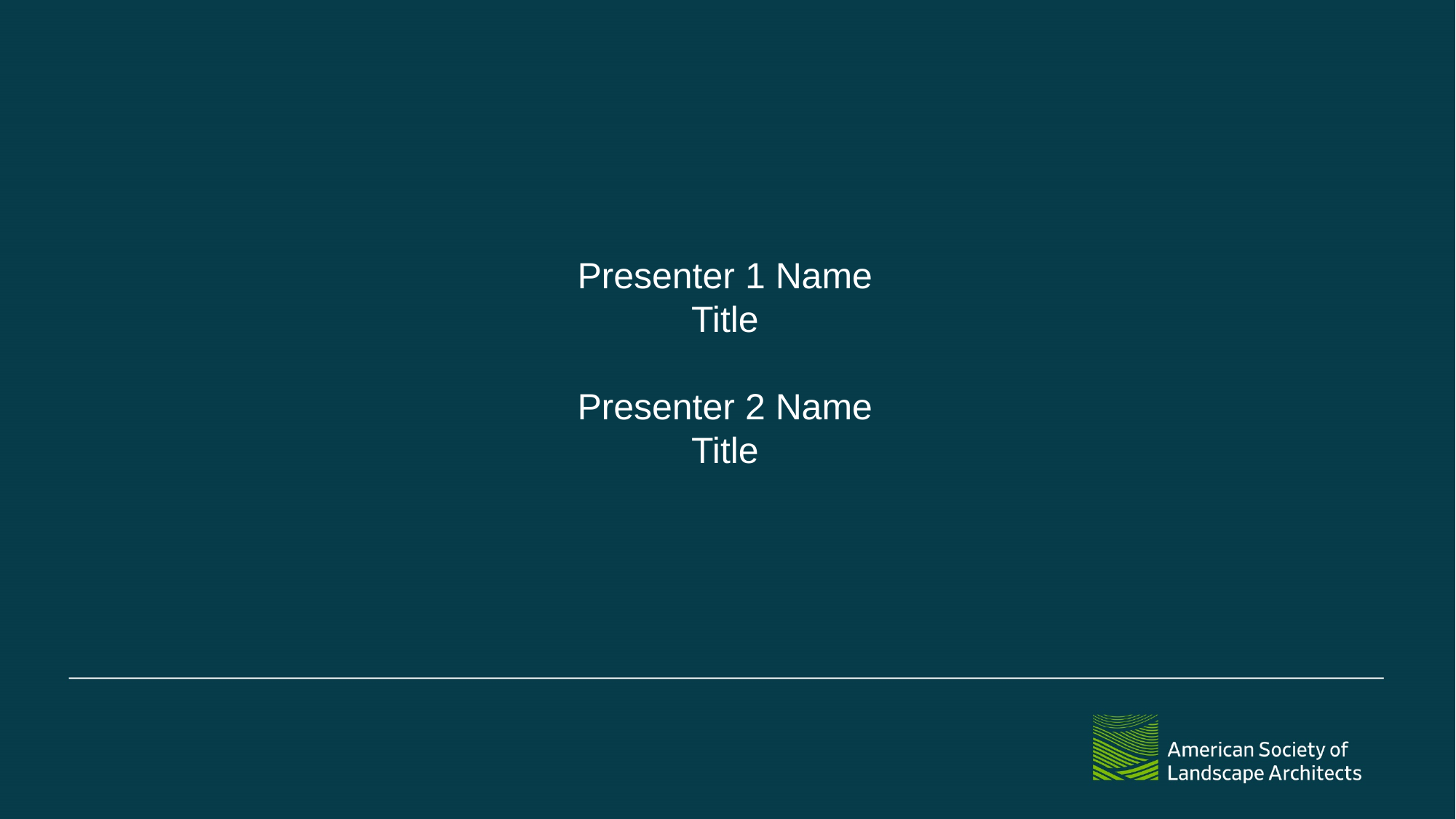

Presenter 1 Name
Title

Presenter 2 Name
Title